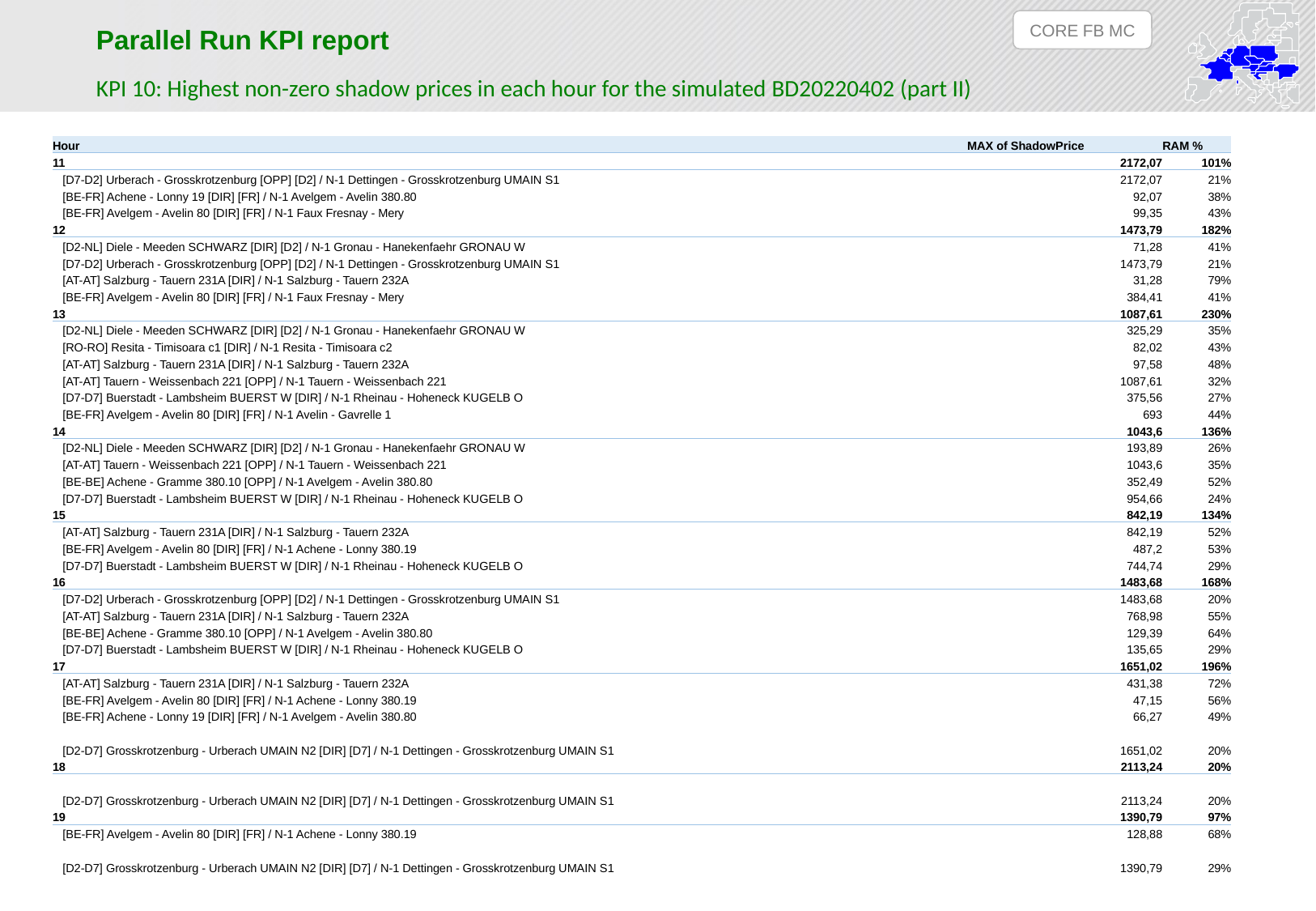

CORE FB MC
Parallel Run KPI report
KPI 10: Highest non-zero shadow prices in each hour for the simulated BD20220402 (part II)
| Hour | MAX of ShadowPrice | RAM % |
| --- | --- | --- |
| 11 | 2172,07 | 101% |
| [D7-D2] Urberach - Grosskrotzenburg [OPP] [D2] / N-1 Dettingen - Grosskrotzenburg UMAIN S1 | 2172,07 | 21% |
| [BE-FR] Achene - Lonny 19 [DIR] [FR] / N-1 Avelgem - Avelin 380.80 | 92,07 | 38% |
| [BE-FR] Avelgem - Avelin 80 [DIR] [FR] / N-1 Faux Fresnay - Mery | 99,35 | 43% |
| 12 | 1473,79 | 182% |
| [D2-NL] Diele - Meeden SCHWARZ [DIR] [D2] / N-1 Gronau - Hanekenfaehr GRONAU W | 71,28 | 41% |
| [D7-D2] Urberach - Grosskrotzenburg [OPP] [D2] / N-1 Dettingen - Grosskrotzenburg UMAIN S1 | 1473,79 | 21% |
| [AT-AT] Salzburg - Tauern 231A [DIR] / N-1 Salzburg - Tauern 232A | 31,28 | 79% |
| [BE-FR] Avelgem - Avelin 80 [DIR] [FR] / N-1 Faux Fresnay - Mery | 384,41 | 41% |
| 13 | 1087,61 | 230% |
| [D2-NL] Diele - Meeden SCHWARZ [DIR] [D2] / N-1 Gronau - Hanekenfaehr GRONAU W | 325,29 | 35% |
| [RO-RO] Resita - Timisoara c1 [DIR] / N-1 Resita - Timisoara c2 | 82,02 | 43% |
| [AT-AT] Salzburg - Tauern 231A [DIR] / N-1 Salzburg - Tauern 232A | 97,58 | 48% |
| [AT-AT] Tauern - Weissenbach 221 [OPP] / N-1 Tauern - Weissenbach 221 | 1087,61 | 32% |
| [D7-D7] Buerstadt - Lambsheim BUERST W [DIR] / N-1 Rheinau - Hoheneck KUGELB O | 375,56 | 27% |
| [BE-FR] Avelgem - Avelin 80 [DIR] [FR] / N-1 Avelin - Gavrelle 1 | 693 | 44% |
| 14 | 1043,6 | 136% |
| [D2-NL] Diele - Meeden SCHWARZ [DIR] [D2] / N-1 Gronau - Hanekenfaehr GRONAU W | 193,89 | 26% |
| [AT-AT] Tauern - Weissenbach 221 [OPP] / N-1 Tauern - Weissenbach 221 | 1043,6 | 35% |
| [BE-BE] Achene - Gramme 380.10 [OPP] / N-1 Avelgem - Avelin 380.80 | 352,49 | 52% |
| [D7-D7] Buerstadt - Lambsheim BUERST W [DIR] / N-1 Rheinau - Hoheneck KUGELB O | 954,66 | 24% |
| 15 | 842,19 | 134% |
| [AT-AT] Salzburg - Tauern 231A [DIR] / N-1 Salzburg - Tauern 232A | 842,19 | 52% |
| [BE-FR] Avelgem - Avelin 80 [DIR] [FR] / N-1 Achene - Lonny 380.19 | 487,2 | 53% |
| [D7-D7] Buerstadt - Lambsheim BUERST W [DIR] / N-1 Rheinau - Hoheneck KUGELB O | 744,74 | 29% |
| 16 | 1483,68 | 168% |
| [D7-D2] Urberach - Grosskrotzenburg [OPP] [D2] / N-1 Dettingen - Grosskrotzenburg UMAIN S1 | 1483,68 | 20% |
| [AT-AT] Salzburg - Tauern 231A [DIR] / N-1 Salzburg - Tauern 232A | 768,98 | 55% |
| [BE-BE] Achene - Gramme 380.10 [OPP] / N-1 Avelgem - Avelin 380.80 | 129,39 | 64% |
| [D7-D7] Buerstadt - Lambsheim BUERST W [DIR] / N-1 Rheinau - Hoheneck KUGELB O | 135,65 | 29% |
| 17 | 1651,02 | 196% |
| [AT-AT] Salzburg - Tauern 231A [DIR] / N-1 Salzburg - Tauern 232A | 431,38 | 72% |
| [BE-FR] Avelgem - Avelin 80 [DIR] [FR] / N-1 Achene - Lonny 380.19 | 47,15 | 56% |
| [BE-FR] Achene - Lonny 19 [DIR] [FR] / N-1 Avelgem - Avelin 380.80 | 66,27 | 49% |
| [D2-D7] Grosskrotzenburg - Urberach UMAIN N2 [DIR] [D7] / N-1 Dettingen - Grosskrotzenburg UMAIN S1 | 1651,02 | 20% |
| 18 | 2113,24 | 20% |
| [D2-D7] Grosskrotzenburg - Urberach UMAIN N2 [DIR] [D7] / N-1 Dettingen - Grosskrotzenburg UMAIN S1 | 2113,24 | 20% |
| 19 | 1390,79 | 97% |
| [BE-FR] Avelgem - Avelin 80 [DIR] [FR] / N-1 Achene - Lonny 380.19 | 128,88 | 68% |
| [D2-D7] Grosskrotzenburg - Urberach UMAIN N2 [DIR] [D7] / N-1 Dettingen - Grosskrotzenburg UMAIN S1 | 1390,79 | 29% |